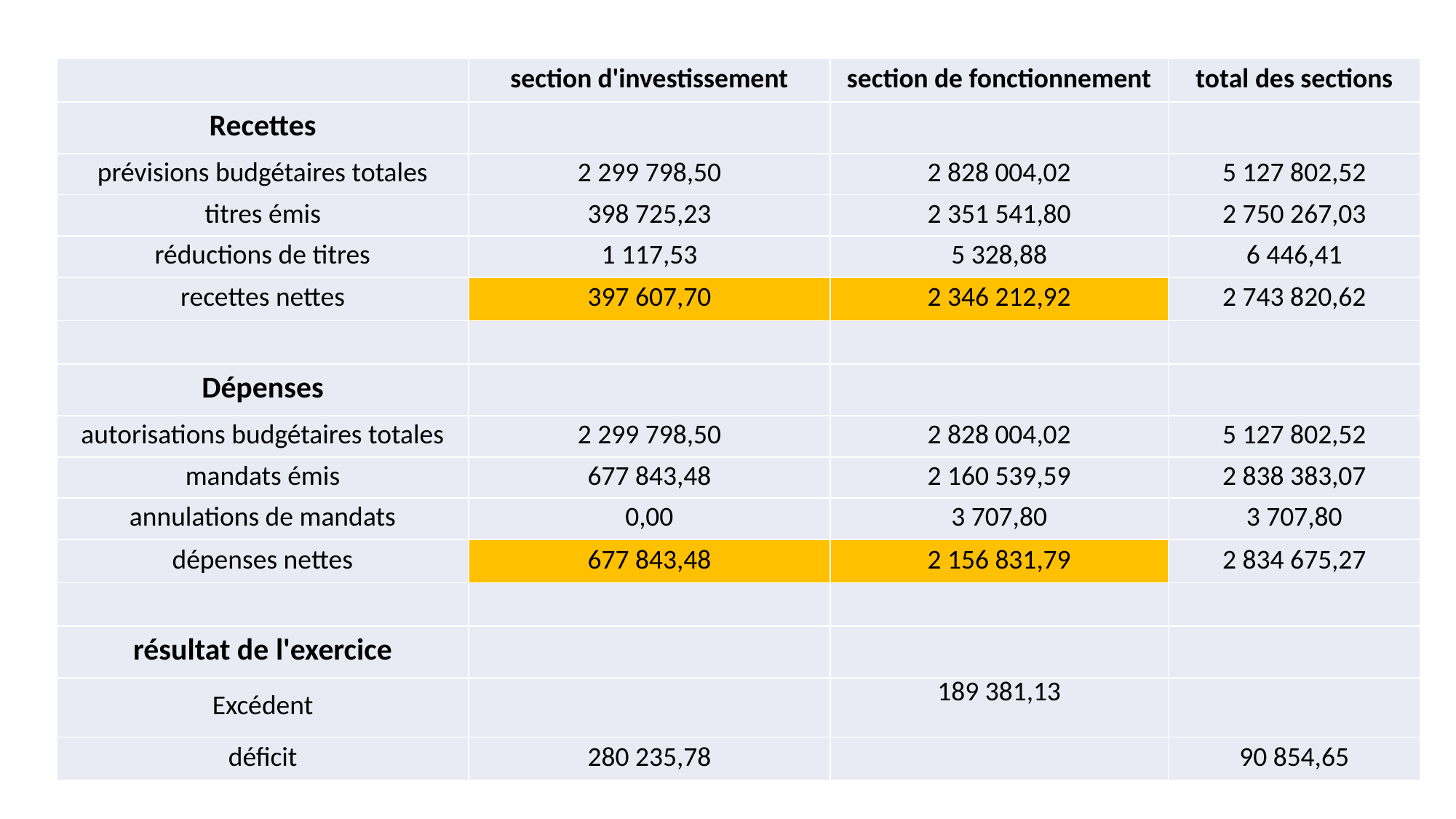

|  | section d'investissement | section de fonctionnement | total des sections |
| --- | --- | --- | --- |
| Recettes |  |  |  |
| prévisions budgétaires totales | 2 299 798,50 | 2 828 004,02 | 5 127 802,52 |
| titres émis | 398 725,23 | 2 351 541,80 | 2 750 267,03 |
| réductions de titres | 1 117,53 | 5 328,88 | 6 446,41 |
| recettes nettes | 397 607,70 | 2 346 212,92 | 2 743 820,62 |
|  |  |  |  |
| Dépenses |  |  |  |
| autorisations budgétaires totales | 2 299 798,50 | 2 828 004,02 | 5 127 802,52 |
| mandats émis | 677 843,48 | 2 160 539,59 | 2 838 383,07 |
| annulations de mandats | 0,00 | 3 707,80 | 3 707,80 |
| dépenses nettes | 677 843,48 | 2 156 831,79 | 2 834 675,27 |
|  |  |  |  |
| résultat de l'exercice |  |  |  |
| Excédent |  | 189 381,13 |  |
| déficit | 280 235,78 |  | 90 854,65 |